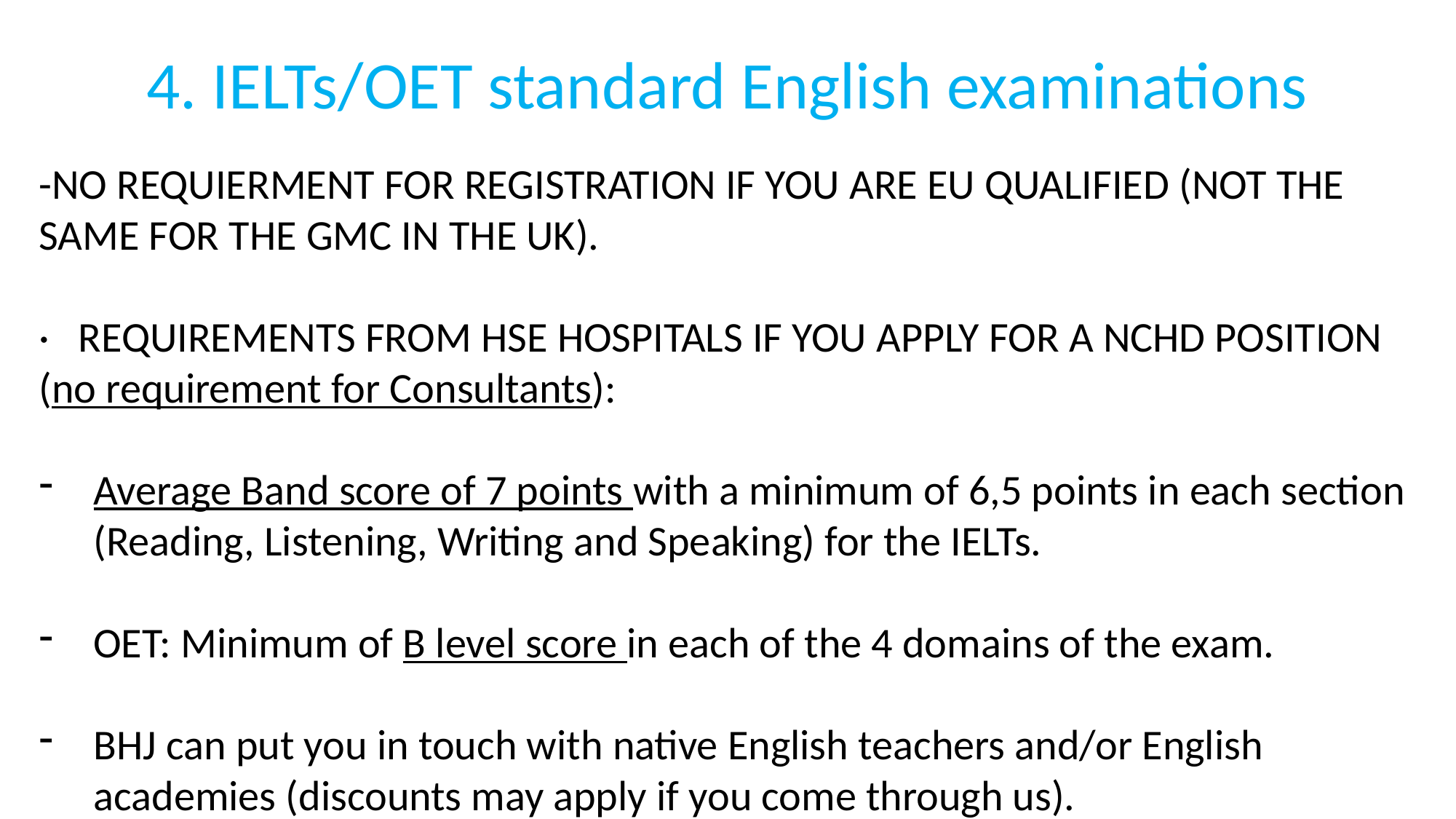

# 4. IELTs/OET standard English examinations
-NO REQUIERMENT FOR REGISTRATION IF YOU ARE EU QUALIFIED (NOT THE SAME FOR THE GMC IN THE UK).

·   REQUIREMENTS FROM HSE HOSPITALS IF YOU APPLY FOR A NCHD POSITION (no requirement for Consultants):

Average Band score of 7 points with a minimum of 6,5 points in each section (Reading, Listening, Writing and Speaking) for the IELTs.

OET: Minimum of B level score in each of the 4 domains of the exam.

BHJ can put you in touch with native English teachers and/or English academies (discounts may apply if you come through us).